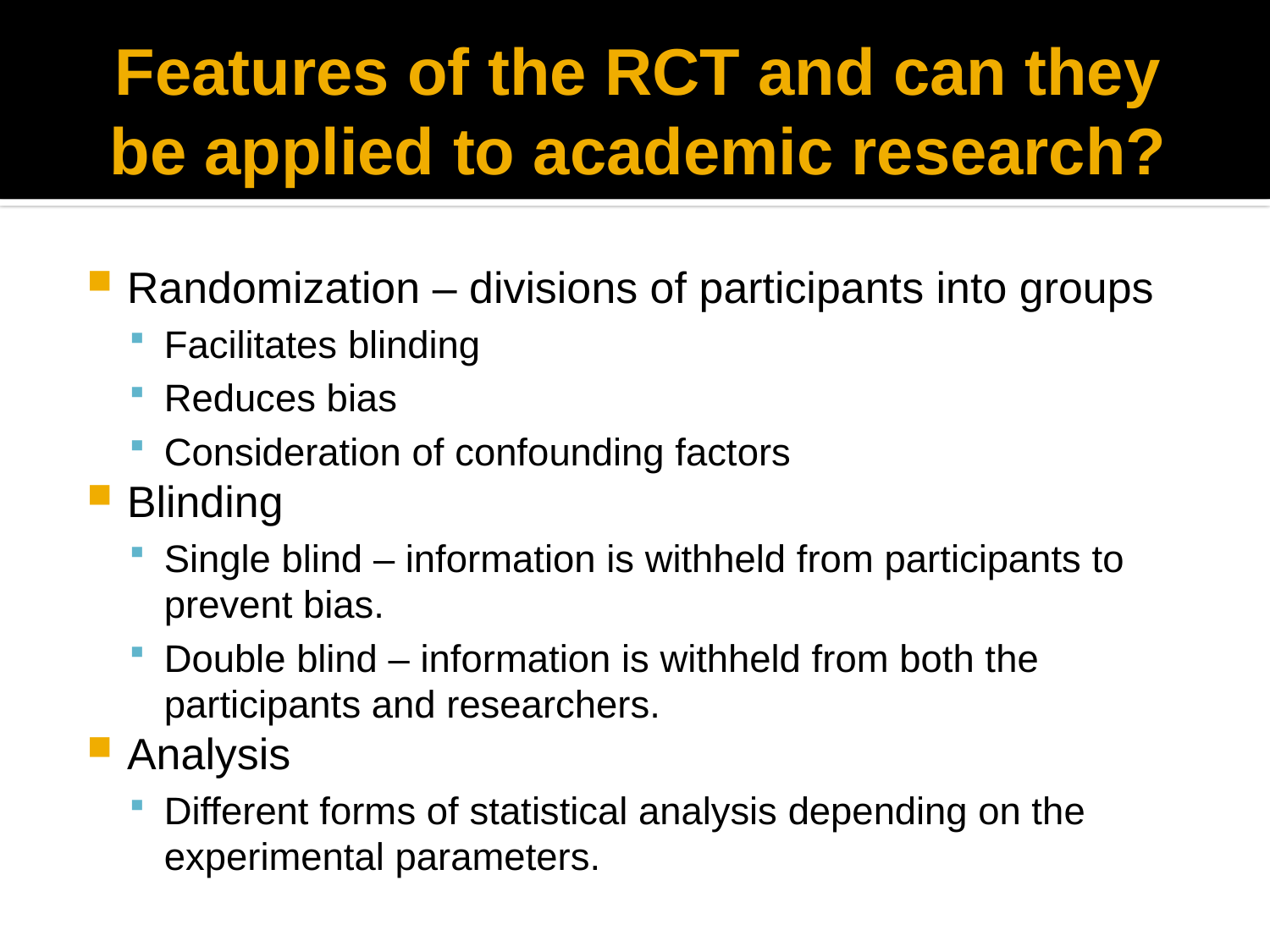

# Features of the RCT and can they be applied to academic research?
Randomization – divisions of participants into groups
Facilitates blinding
Reduces bias
Consideration of confounding factors
Blinding
Single blind – information is withheld from participants to prevent bias.
Double blind – information is withheld from both the participants and researchers.
Analysis
Different forms of statistical analysis depending on the experimental parameters.